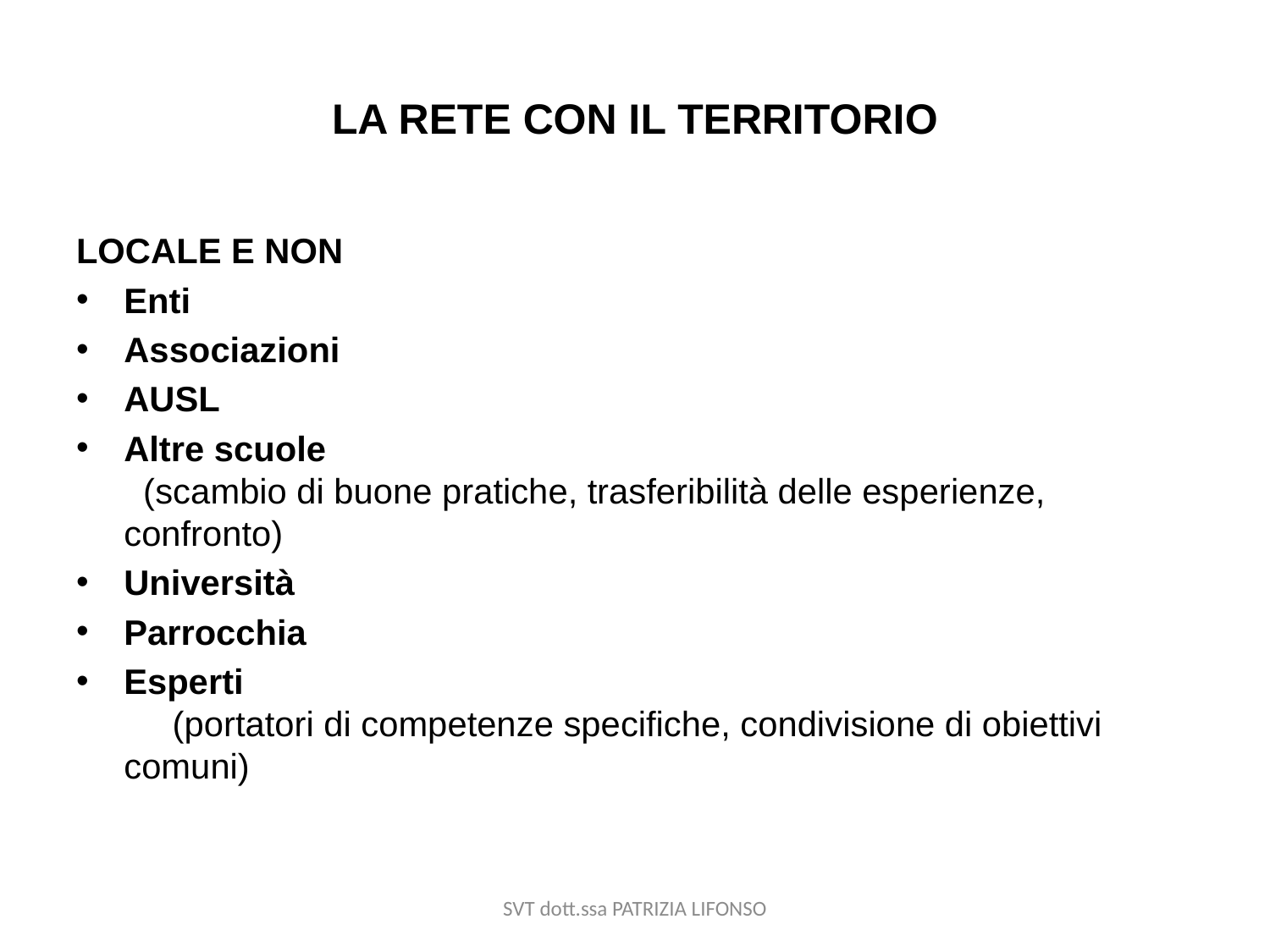

# LA RETE CON IL TERRITORIO
LOCALE E NON
Enti
Associazioni
AUSL
Altre scuole                                                                                            (scambio di buone pratiche, trasferibilità delle esperienze, confronto)
Università
Parrocchia
Esperti                                                                                                       (portatori di competenze specifiche, condivisione di obiettivi comuni)
SVT dott.ssa PATRIZIA LIFONSO